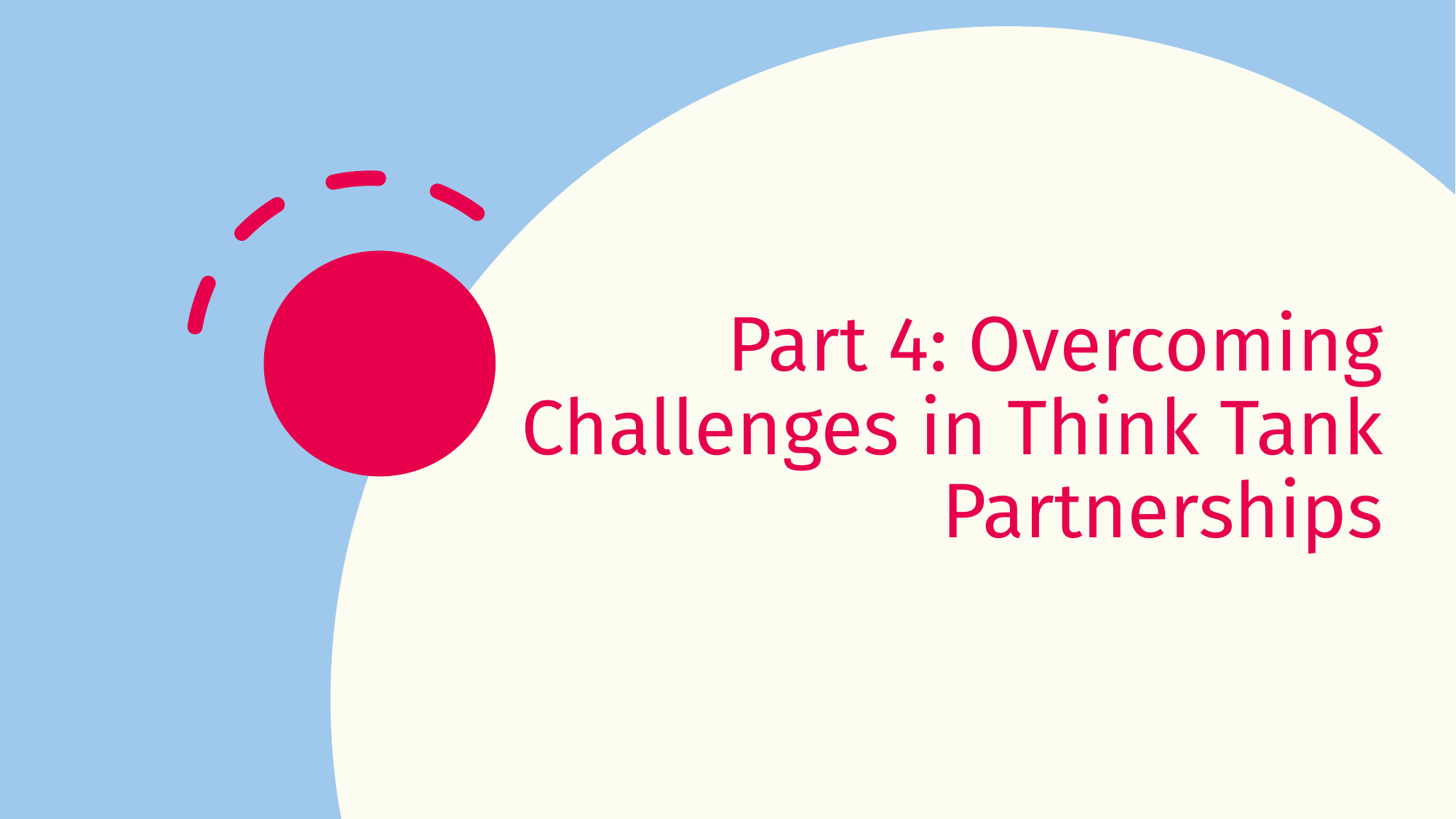

# Part 4: Overcoming Challenges in Think Tank Partnerships